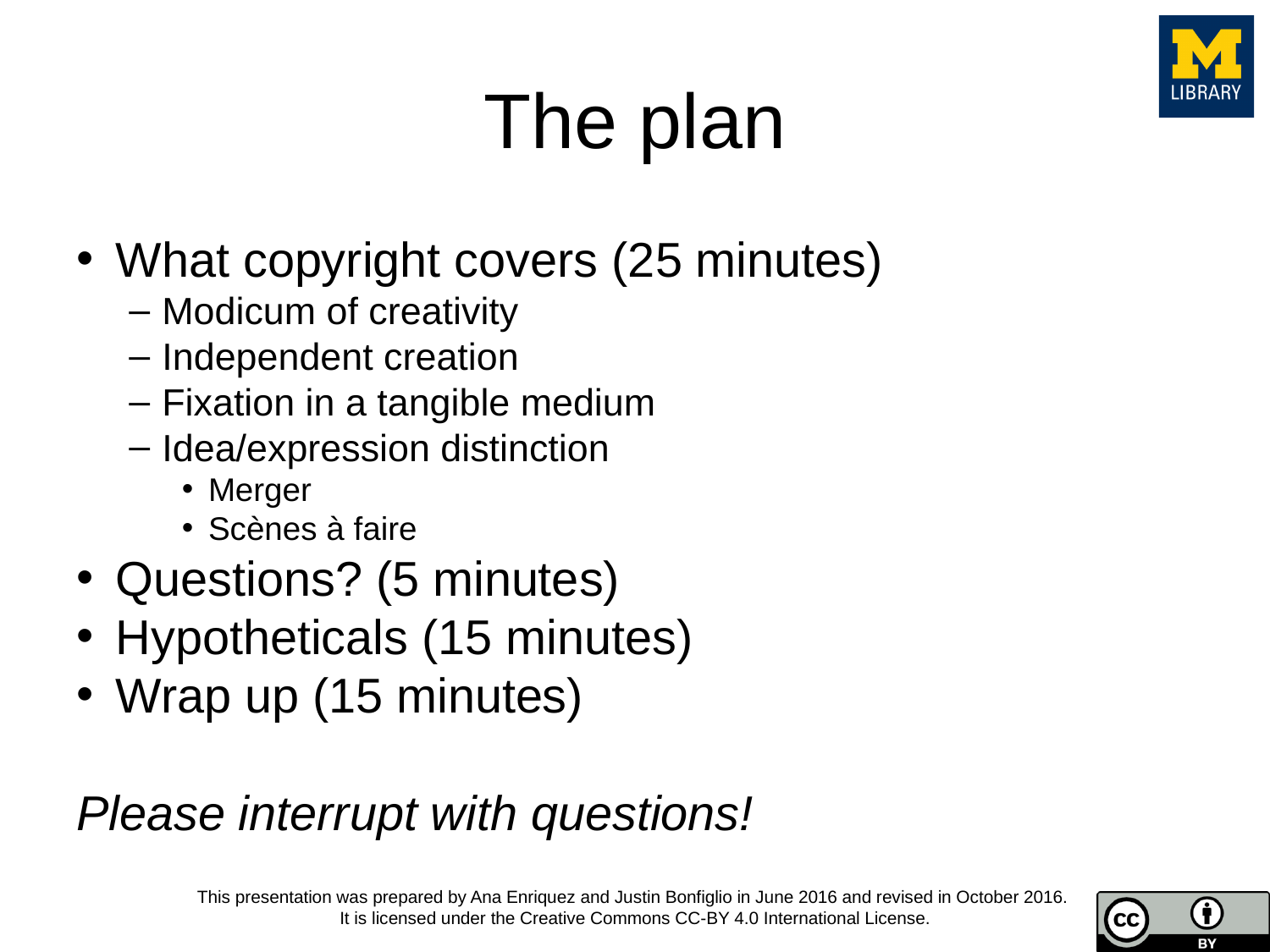

# The plan
What copyright covers (25 minutes)
Modicum of creativity
Independent creation
Fixation in a tangible medium
Idea/expression distinction
Merger
Scènes à faire
Questions? (5 minutes)
Hypotheticals (15 minutes)
Wrap up (15 minutes)

Please interrupt with questions!
This presentation was prepared by Ana Enriquez and Justin Bonfiglio in June 2016 and revised in October 2016.
It is licensed under the Creative Commons CC-BY 4.0 International License.